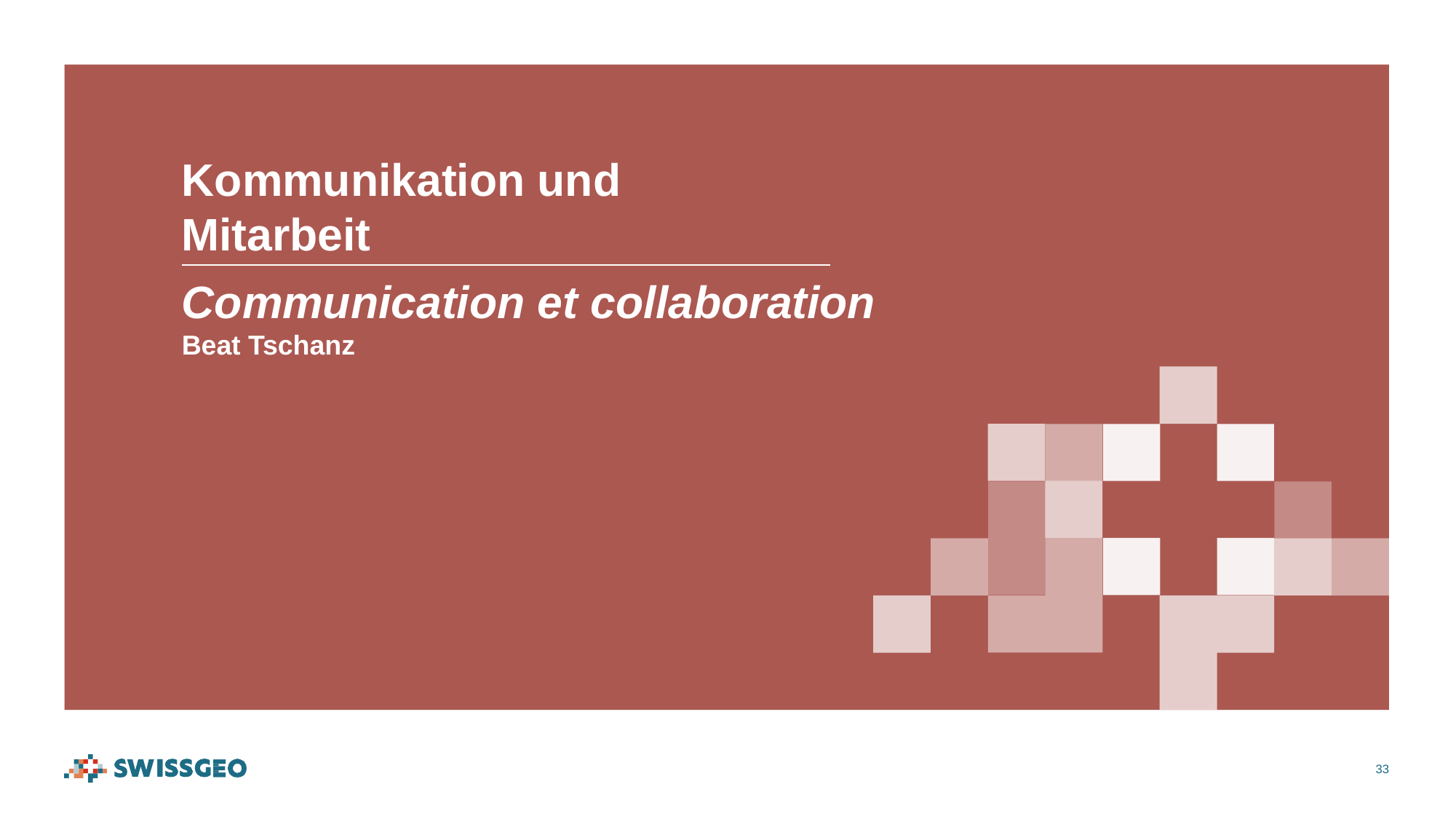

Kommunikation und
Mitarbeit
Communication et collaboration
Beat Tschanz

#
33